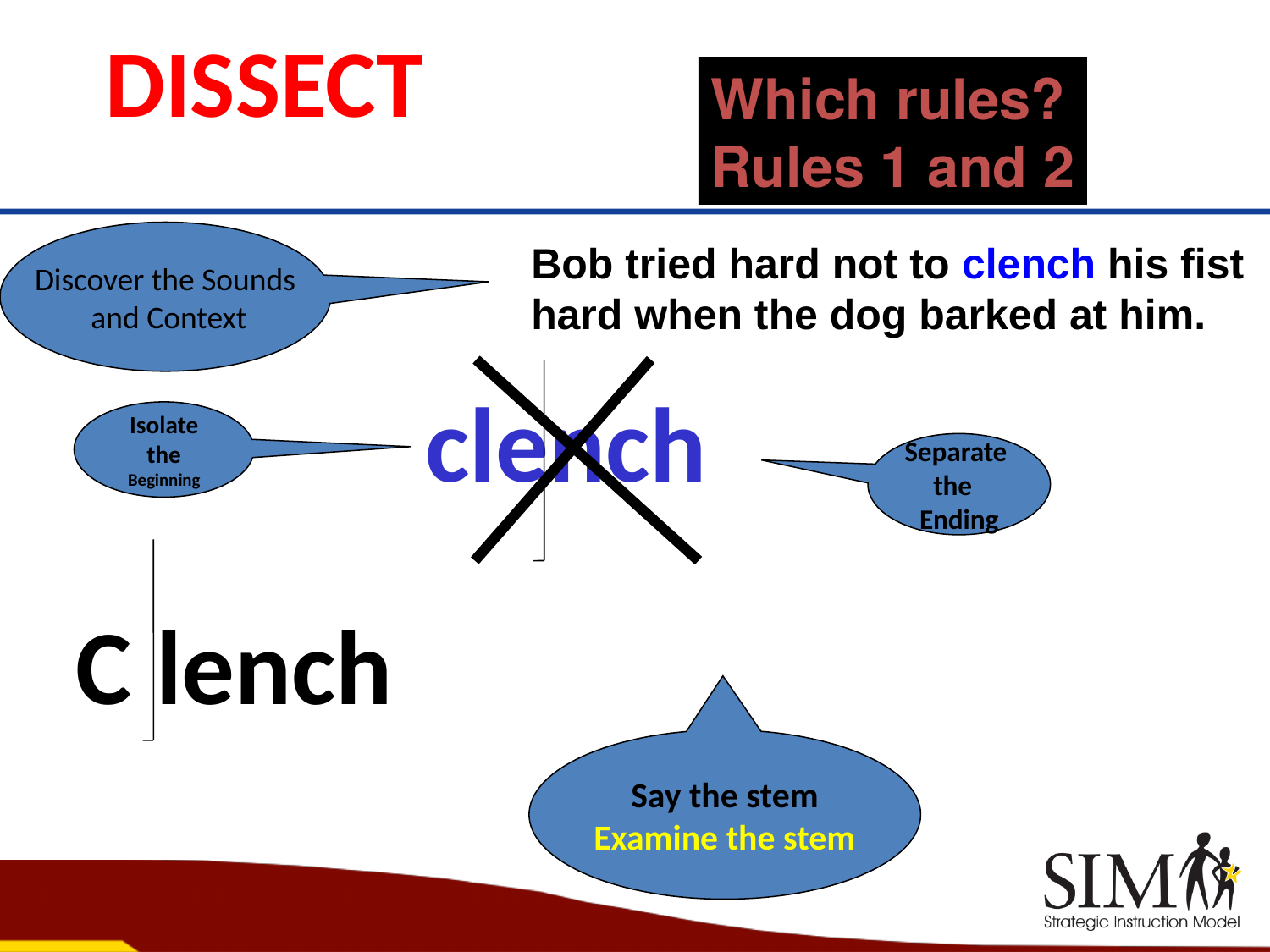

DISSECT
Which rules?
Rules 1 and 2

Discover the Sounds
 and Context
Bob tried hard not to clench his fist hard when the dog barked at him.

clench
Isolate
 the
Beginning
Separate
the
Ending

C lench
Say the stem
Examine the stem